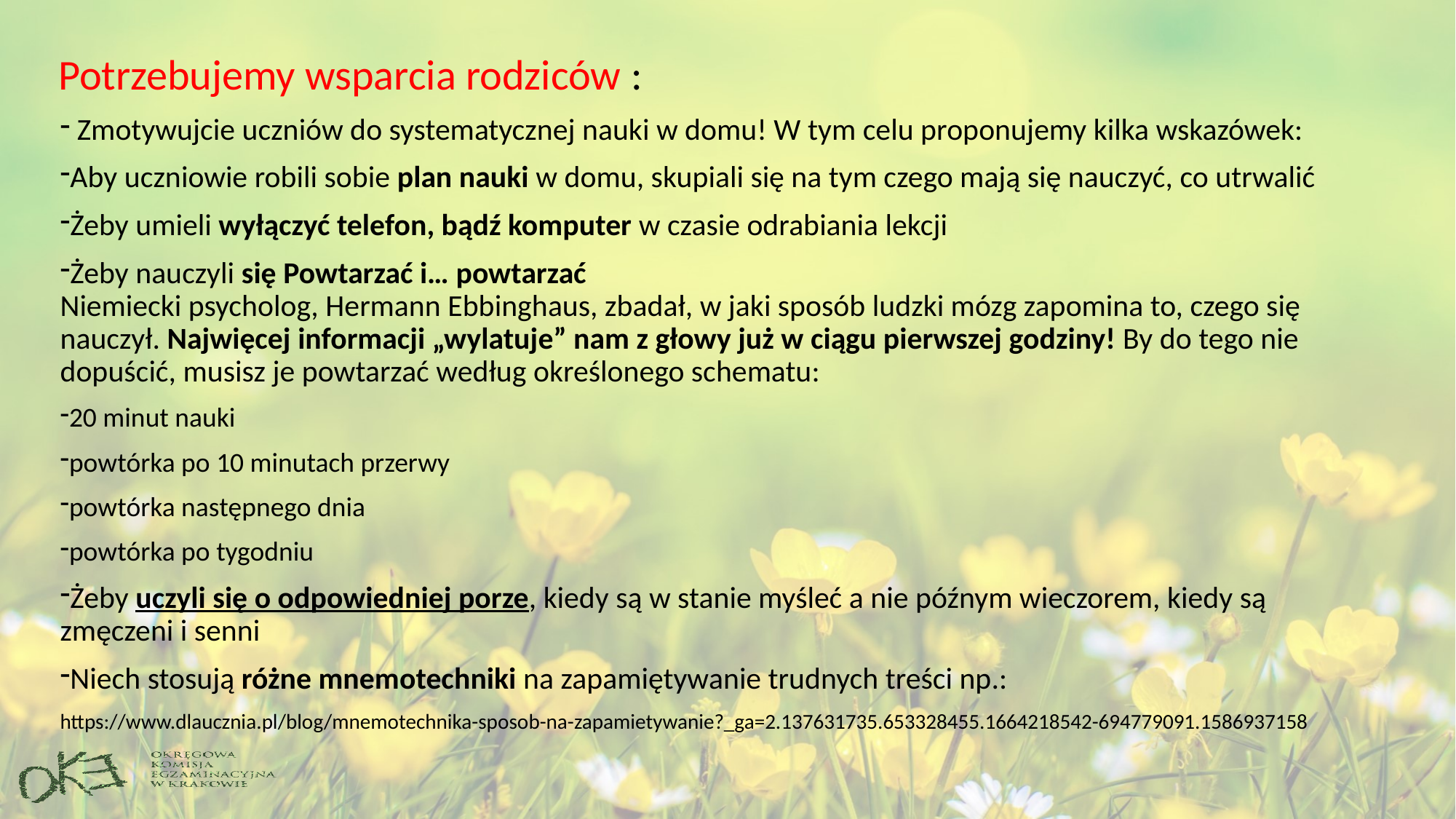

# Potrzebujemy wsparcia rodziców :
 Zmotywujcie uczniów do systematycznej nauki w domu! W tym celu proponujemy kilka wskazówek:
Aby uczniowie robili sobie plan nauki w domu, skupiali się na tym czego mają się nauczyć, co utrwalić
Żeby umieli wyłączyć telefon, bądź komputer w czasie odrabiania lekcji
Żeby nauczyli się Powtarzać i… powtarzać
Niemiecki psycholog, Hermann Ebbinghaus, zbadał, w jaki sposób ludzki mózg zapomina to, czego się nauczył. Najwięcej informacji „wylatuje” nam z głowy już w ciągu pierwszej godziny! By do tego nie dopuścić, musisz je powtarzać według określonego schematu:
20 minut nauki
powtórka po 10 minutach przerwy
powtórka następnego dnia
powtórka po tygodniu
Żeby uczyli się o odpowiedniej porze, kiedy są w stanie myśleć a nie późnym wieczorem, kiedy są zmęczeni i senni
Niech stosują różne mnemotechniki na zapamiętywanie trudnych treści np.:
https://www.dlaucznia.pl/blog/mnemotechnika-sposob-na-zapamietywanie?_ga=2.137631735.653328455.1664218542-694779091.1586937158